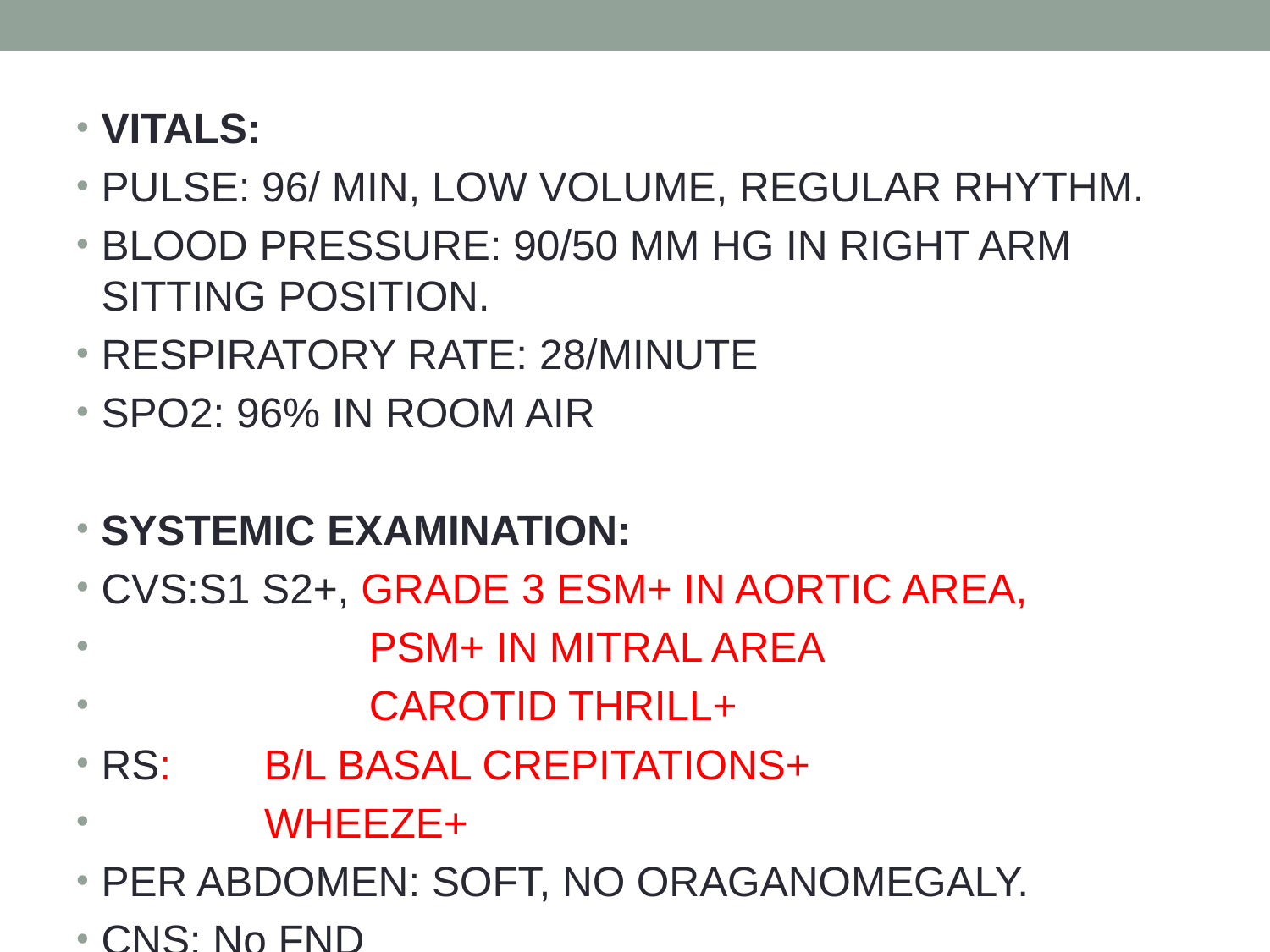

#
VITALS:
PULSE: 96/ MIN, LOW VOLUME, REGULAR RHYTHM.
BLOOD PRESSURE: 90/50 MM HG IN RIGHT ARM SITTING POSITION.
RESPIRATORY RATE: 28/MINUTE
SPO2: 96% IN ROOM AIR

SYSTEMIC EXAMINATION:
CVS:S1 S2+, GRADE 3 ESM+ IN AORTIC AREA,
                       PSM+ IN MITRAL AREA
                       CAROTID THRILL+
RS:        B/L BASAL CREPITATIONS+
              WHEEZE+
PER ABDOMEN: SOFT, NO ORAGANOMEGALY.
CNS: No FND